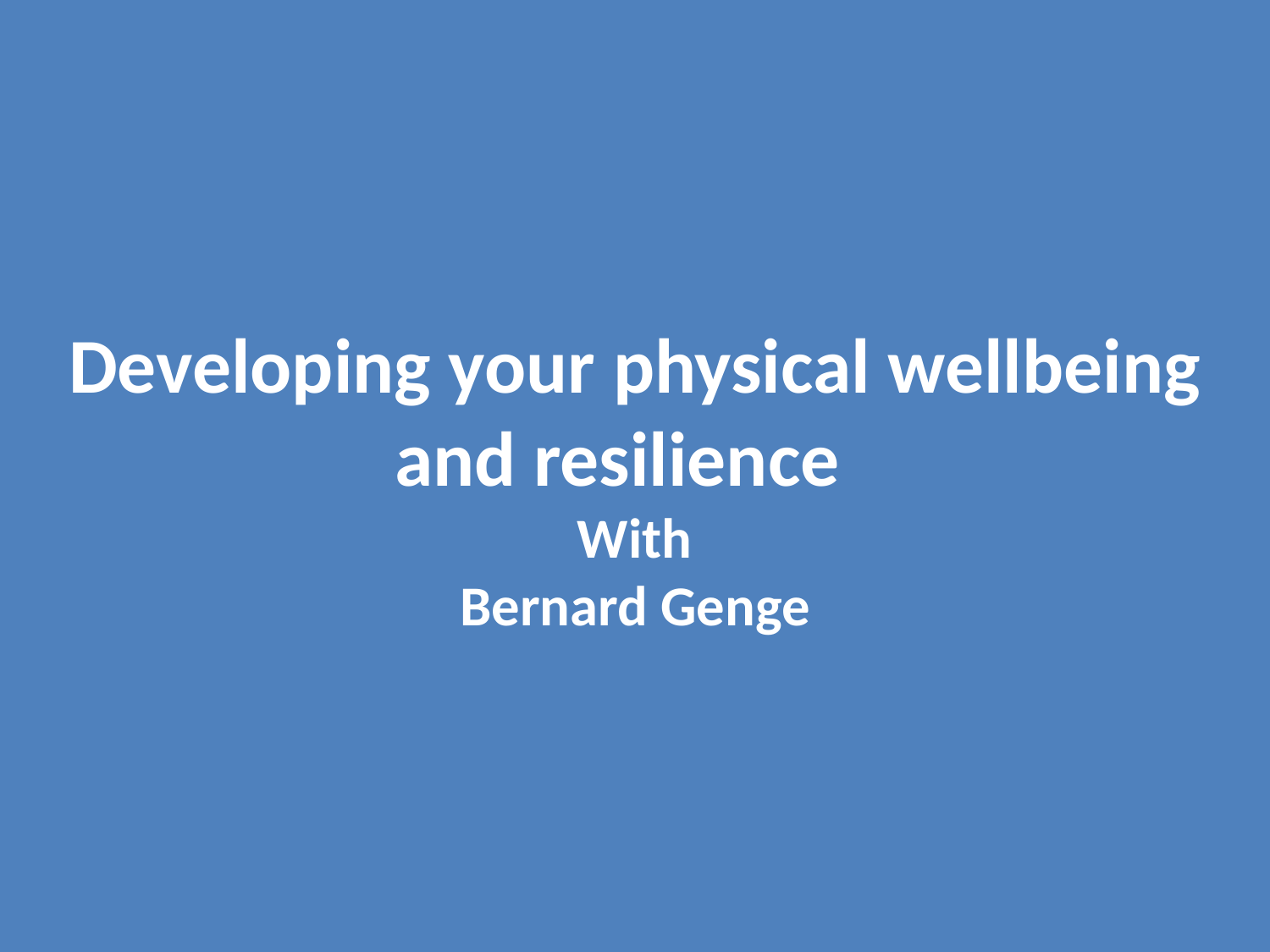

Developing your physical wellbeing and resilience
With
Bernard Genge